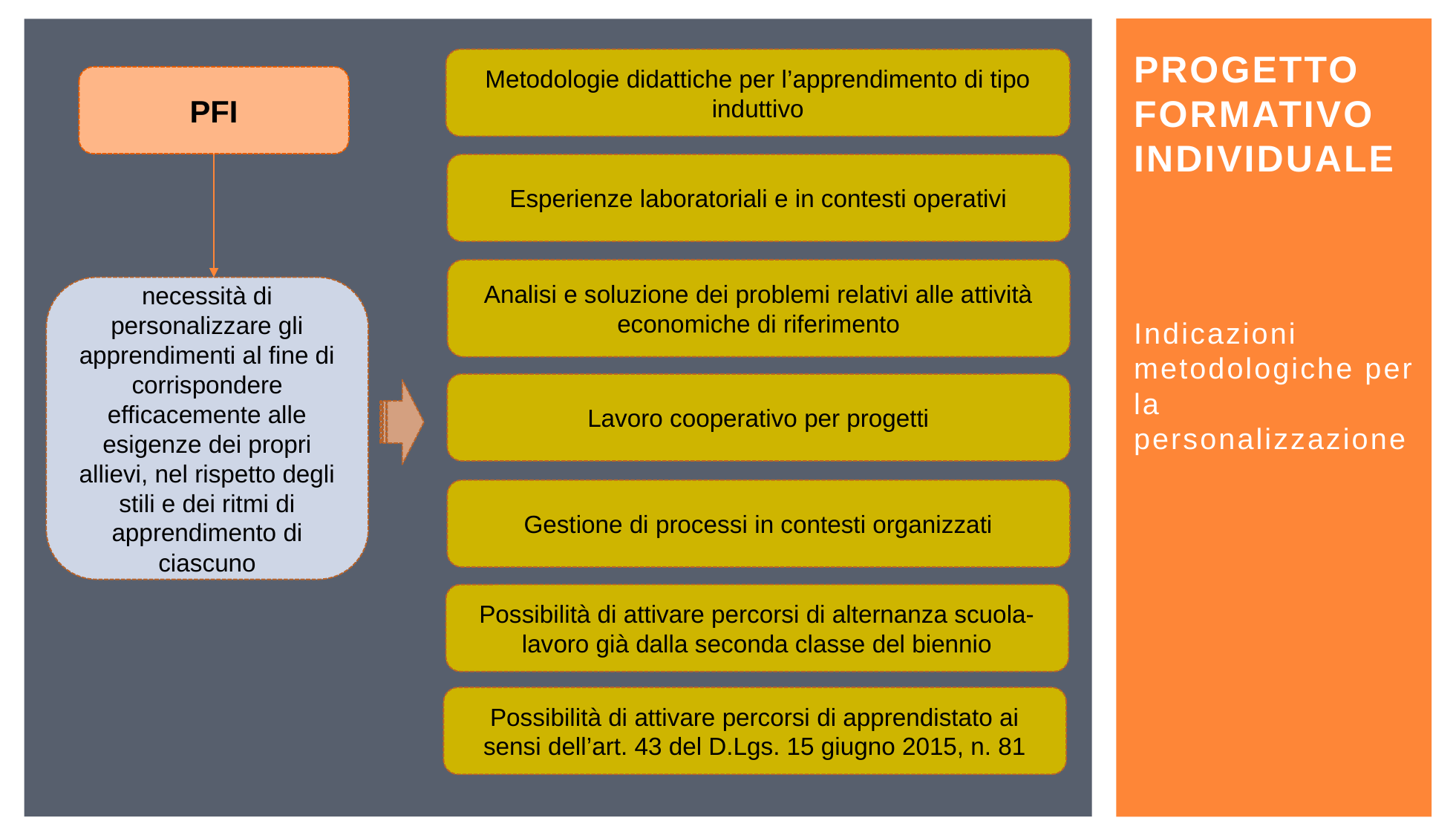

# Progetto formativo individuale
Metodologie didattiche per l’apprendimento di tipo induttivo
PFI
Esperienze laboratoriali e in contesti operativi
Analisi e soluzione dei problemi relativi alle attività economiche di riferimento
Indicazioni metodologiche per la personalizzazione
necessità di personalizzare gli apprendimenti al fine di corrispondere efficacemente alle esigenze dei propri allievi, nel rispetto degli stili e dei ritmi di apprendimento di ciascuno
Lavoro cooperativo per progetti

Gestione di processi in contesti organizzati
Possibilità di attivare percorsi di alternanza scuola-lavoro già dalla seconda classe del biennio
Possibilità di attivare percorsi di apprendistato ai sensi dell’art. 43 del D.Lgs. 15 giugno 2015, n. 81